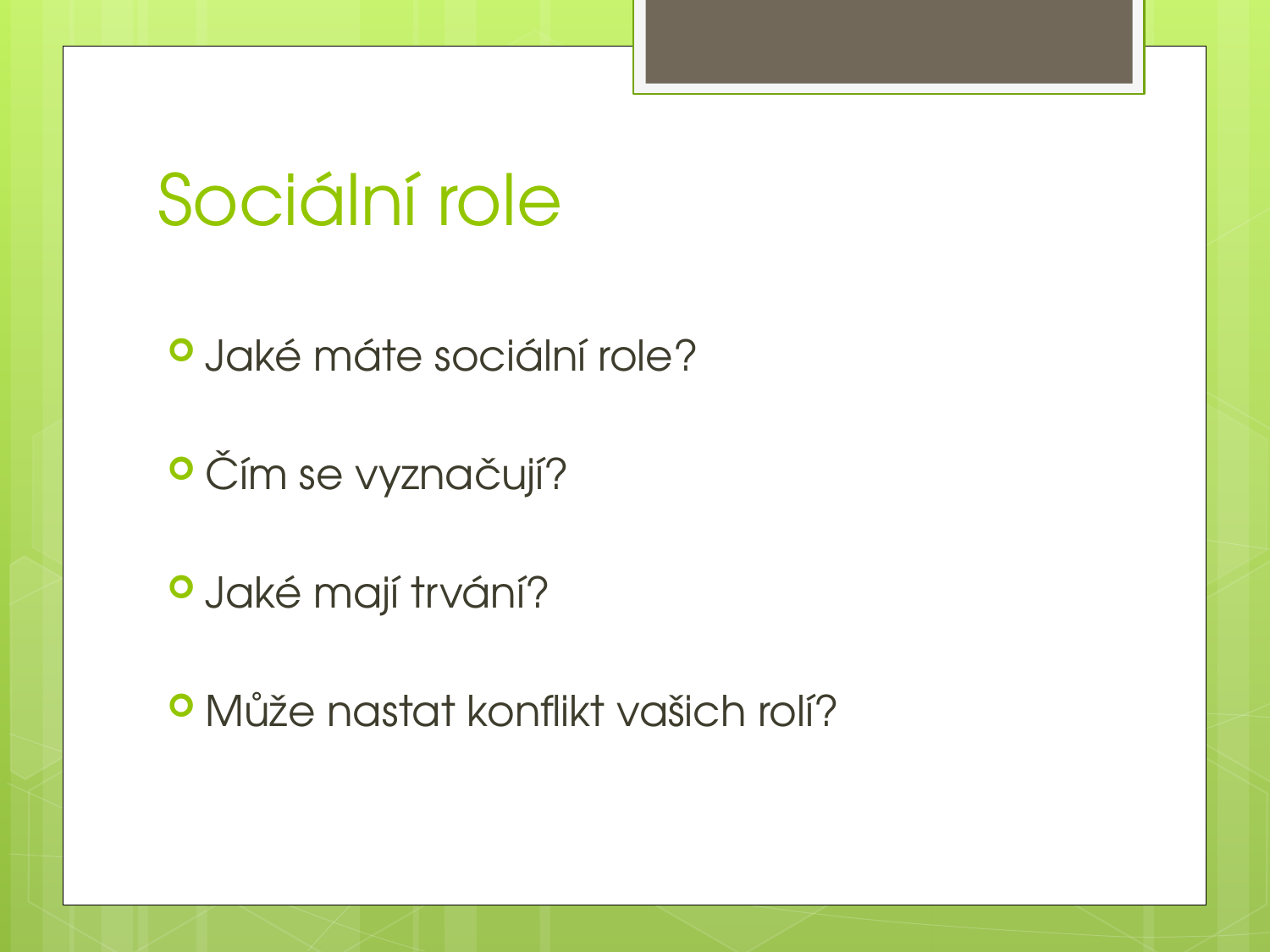

# Sociální role
Jaké máte sociální role?

Čím se vyznačují?

Jaké mají trvání?

Může nastat konflikt vašich rolí?